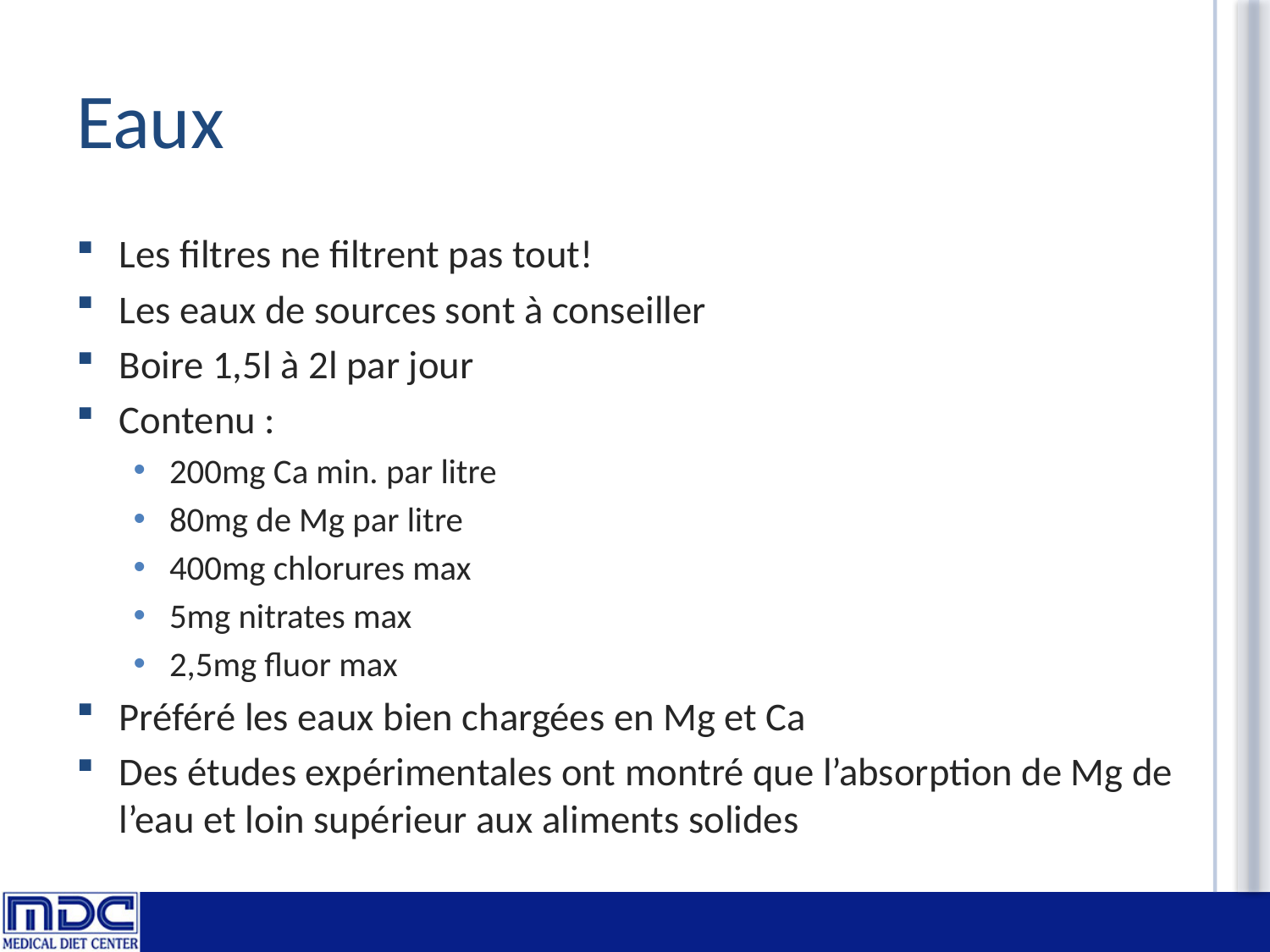

# Eaux
Les filtres ne filtrent pas tout!
Les eaux de sources sont à conseiller
Boire 1,5l à 2l par jour
Contenu :
200mg Ca min. par litre
80mg de Mg par litre
400mg chlorures max
5mg nitrates max
2,5mg fluor max
Préféré les eaux bien chargées en Mg et Ca
Des études expérimentales ont montré que l’absorption de Mg de l’eau et loin supérieur aux aliments solides